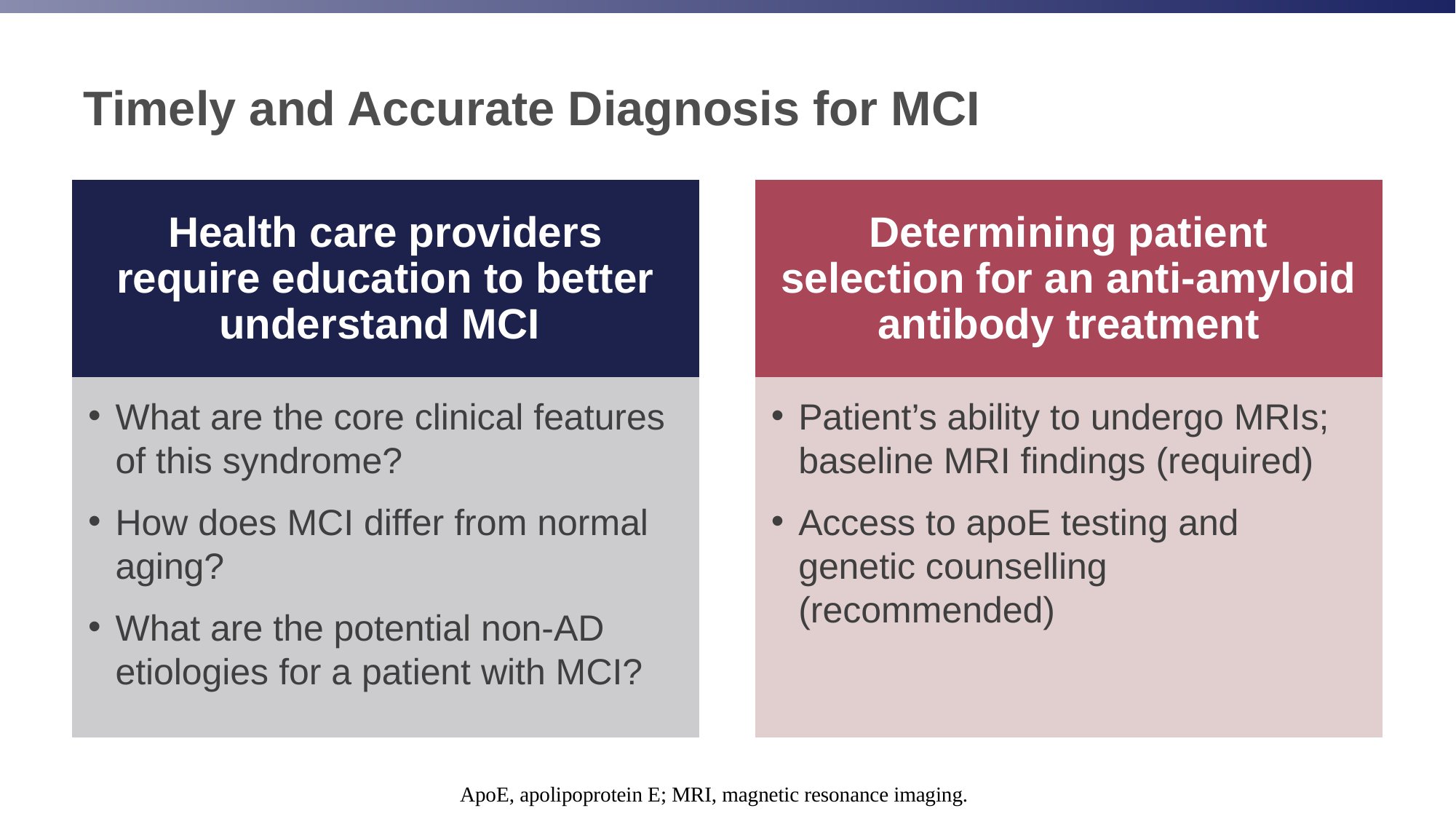

# Timely and Accurate Diagnosis for MCI
Health care providers require education to better understand MCI
Determining patient selection for an anti-amyloid antibody treatment
What are the core clinical features of this syndrome?
How does MCI differ from normal aging?
What are the potential non-AD etiologies for a patient with MCI?
Patient’s ability to undergo MRIs; baseline MRI findings (required)
Access to apoE testing and genetic counselling (recommended)
ApoE, apolipoprotein E; MRI, magnetic resonance imaging.